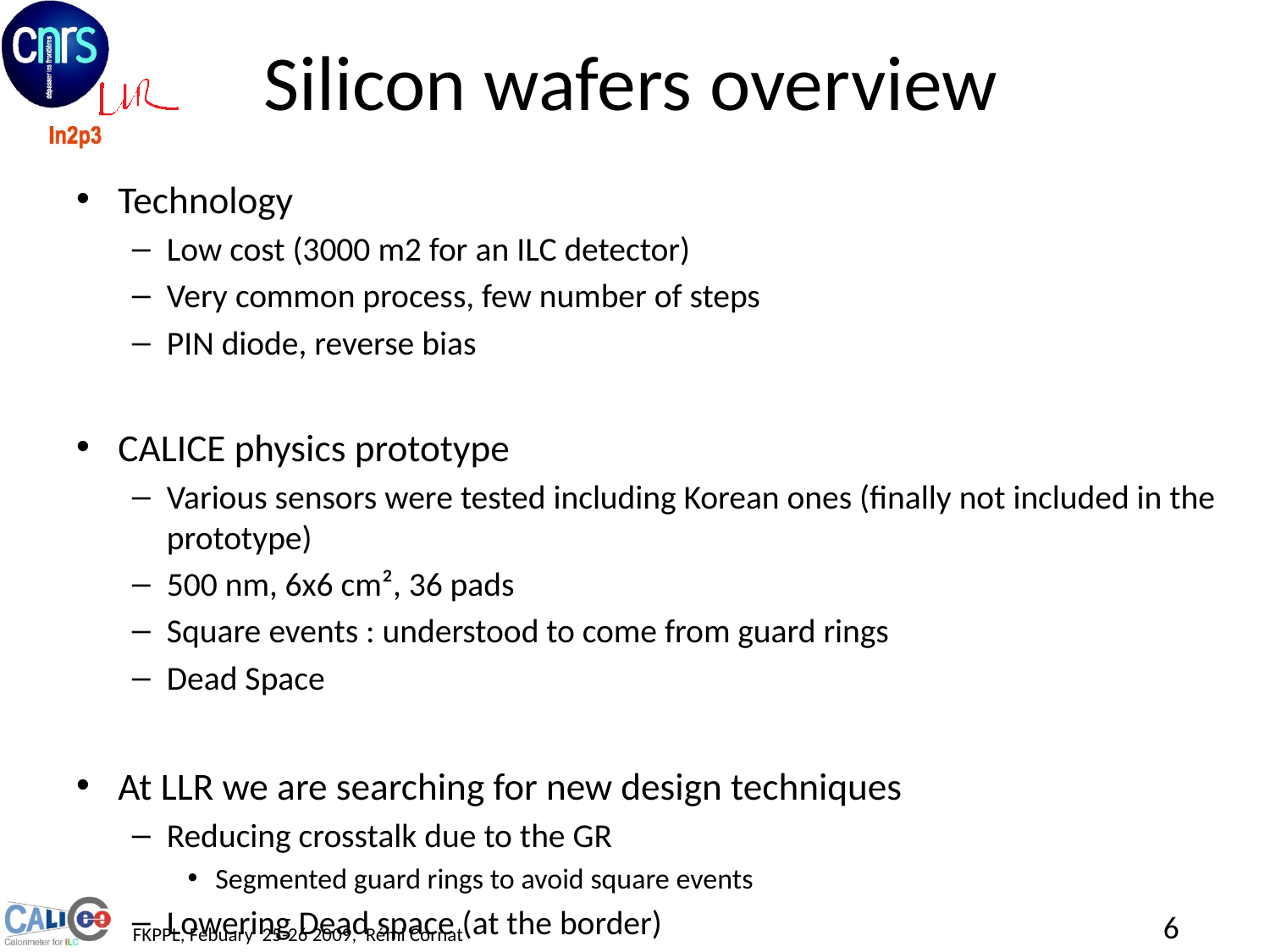

# Silicon wafers overview
Technology
Low cost (3000 m2 for an ILC detector)
Very common process, few number of steps
PIN diode, reverse bias

CALICE physics prototype
Various sensors were tested including Korean ones (finally not included in the prototype)
500 nm, 6x6 cm², 36 pads
Square events : understood to come from guard rings
Dead Space

At LLR we are searching for new design techniques
Reducing crosstalk due to the GR
Segmented guard rings to avoid square events
Lowering Dead space (at the border)